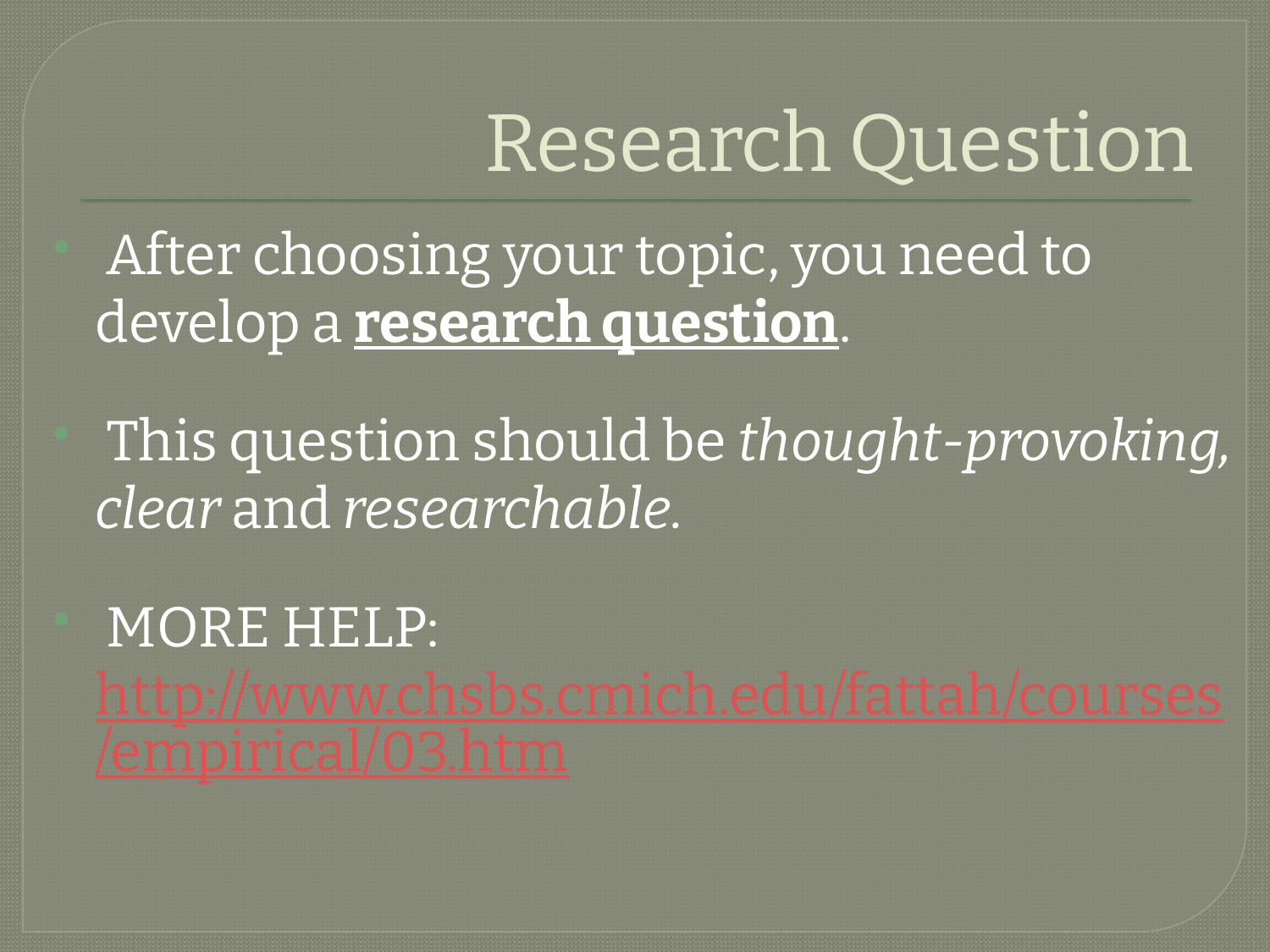

# Research Question
 After choosing your topic, you need to develop a research question.

 This question should be thought-provoking, clear and researchable.

 MORE HELP: http://www.chsbs.cmich.edu/fattah/courses/empirical/03.htm